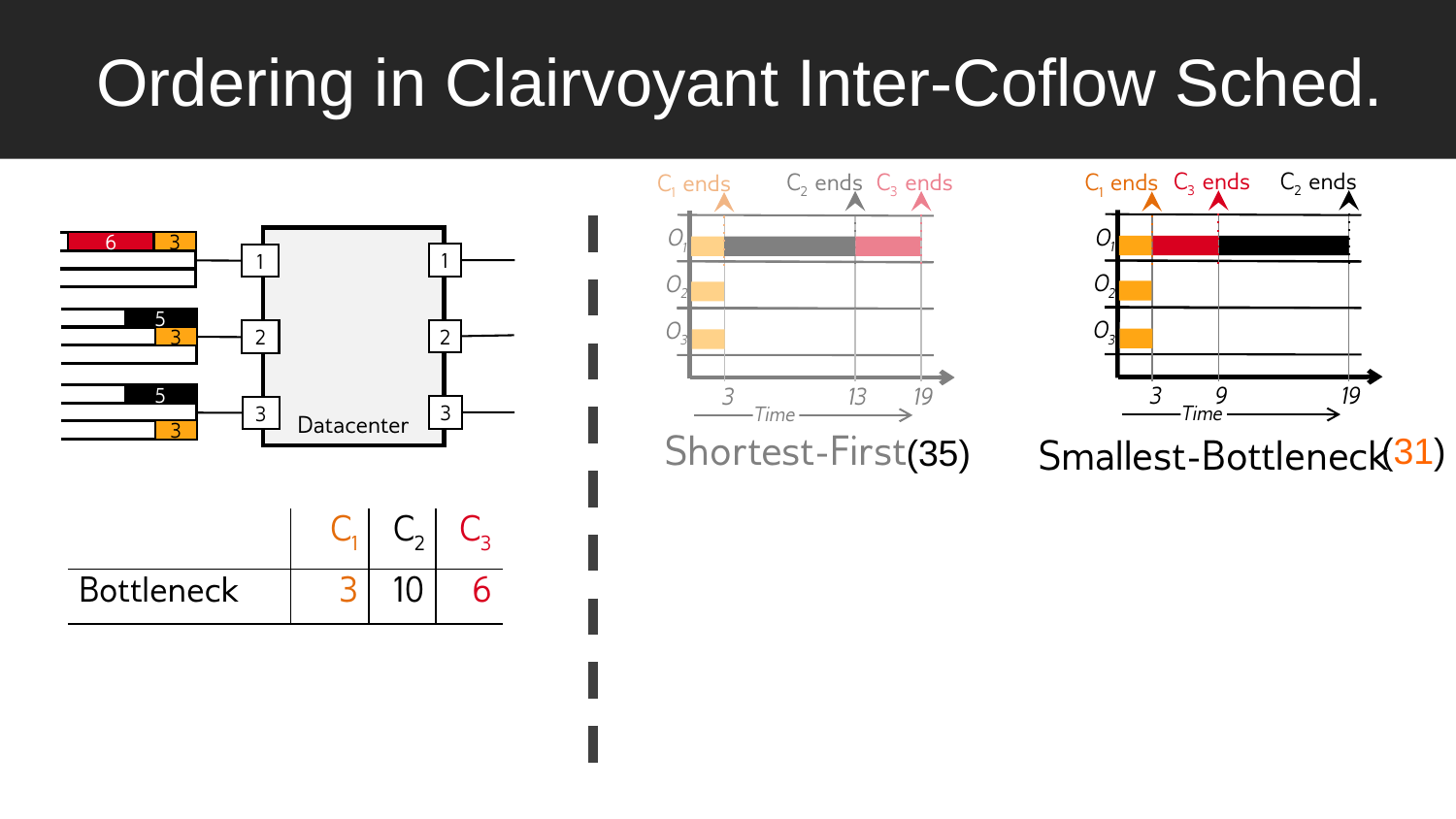

# Ordering in Clairvoyant Inter-Coflow Sched.
C2 ends
C3 ends

C2 ends
C3 ends
C1 ends
C1 ends
O1
O1
Datacenter
6
3
1

1
O2
O2

O3
O3
5
2
2
3

3
19
9
3
13
19
3
5
3
Time
Time
Shortest-First
3
Smallest-Bottleneck
(31)
(35)
|  | C1 | C2 | C3 |
| --- | --- | --- | --- |
| Bottleneck | 3 | 10 | 6 |